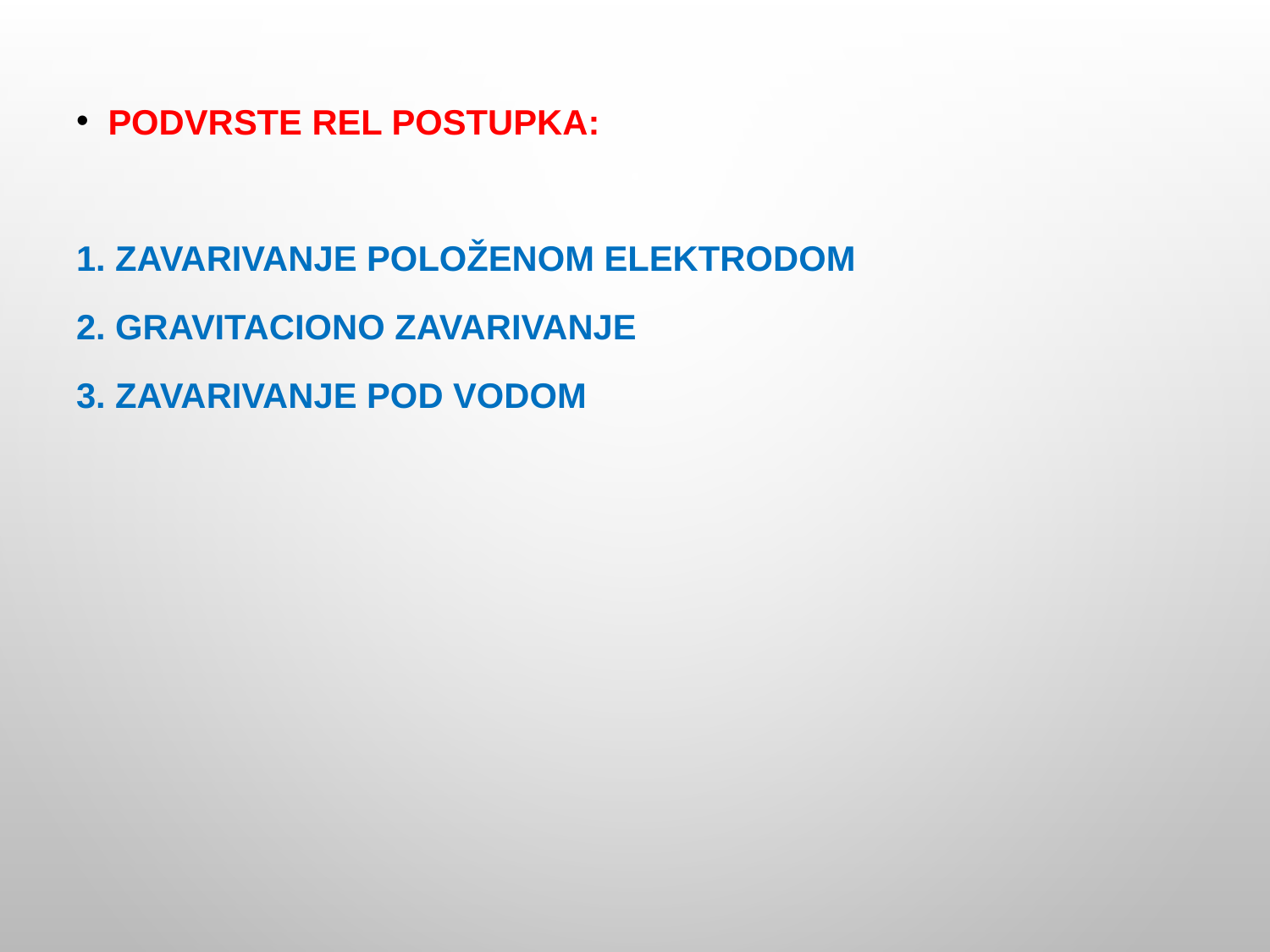

Podvrste REL postupka:

1. Zavarivanje položenom elektrodom
2. Gravitaciono zavarivanje
3. Zavarivanje pod vodom